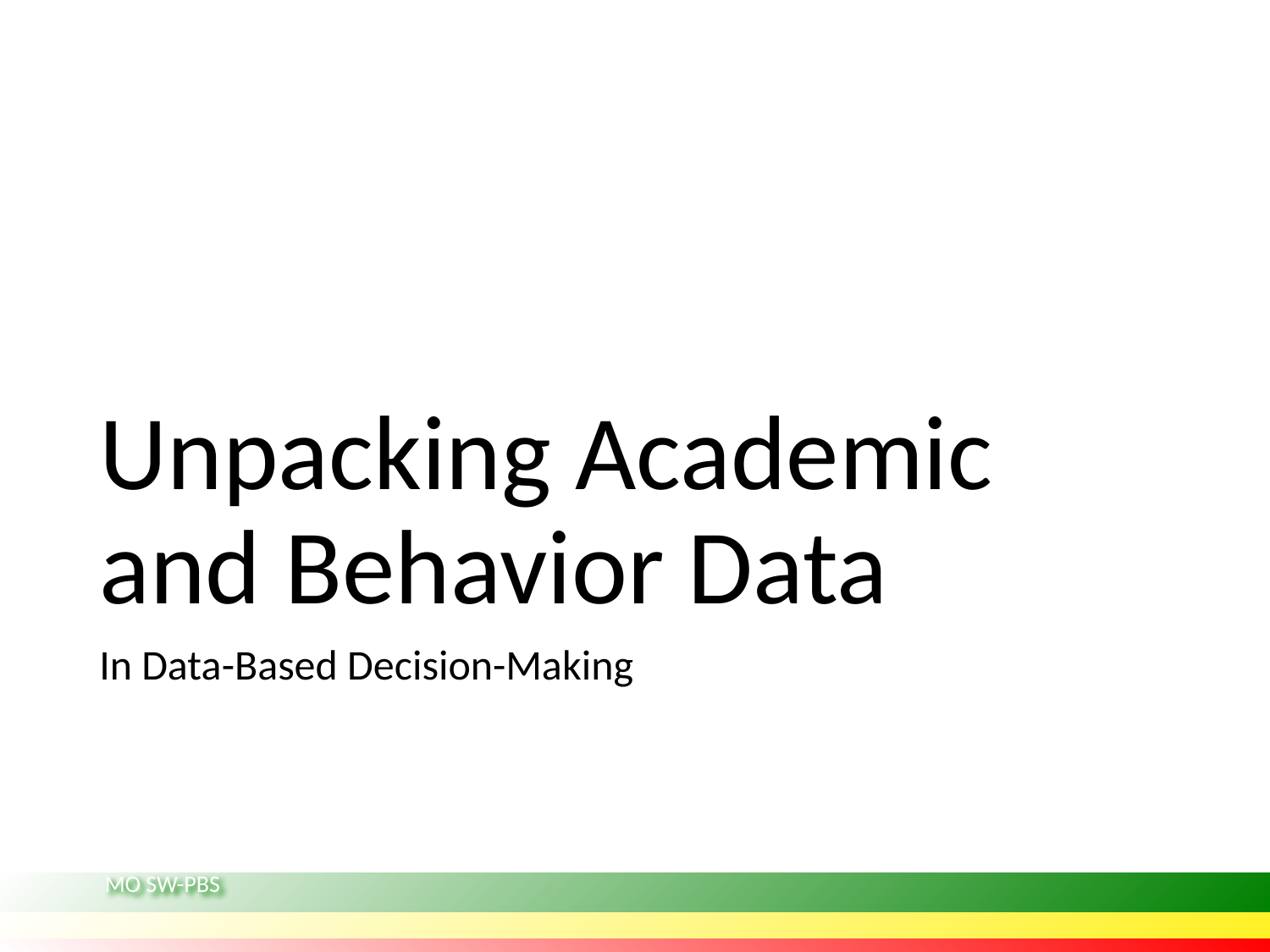

# Unpacking Academic and Behavior Data
In Data-Based Decision-Making